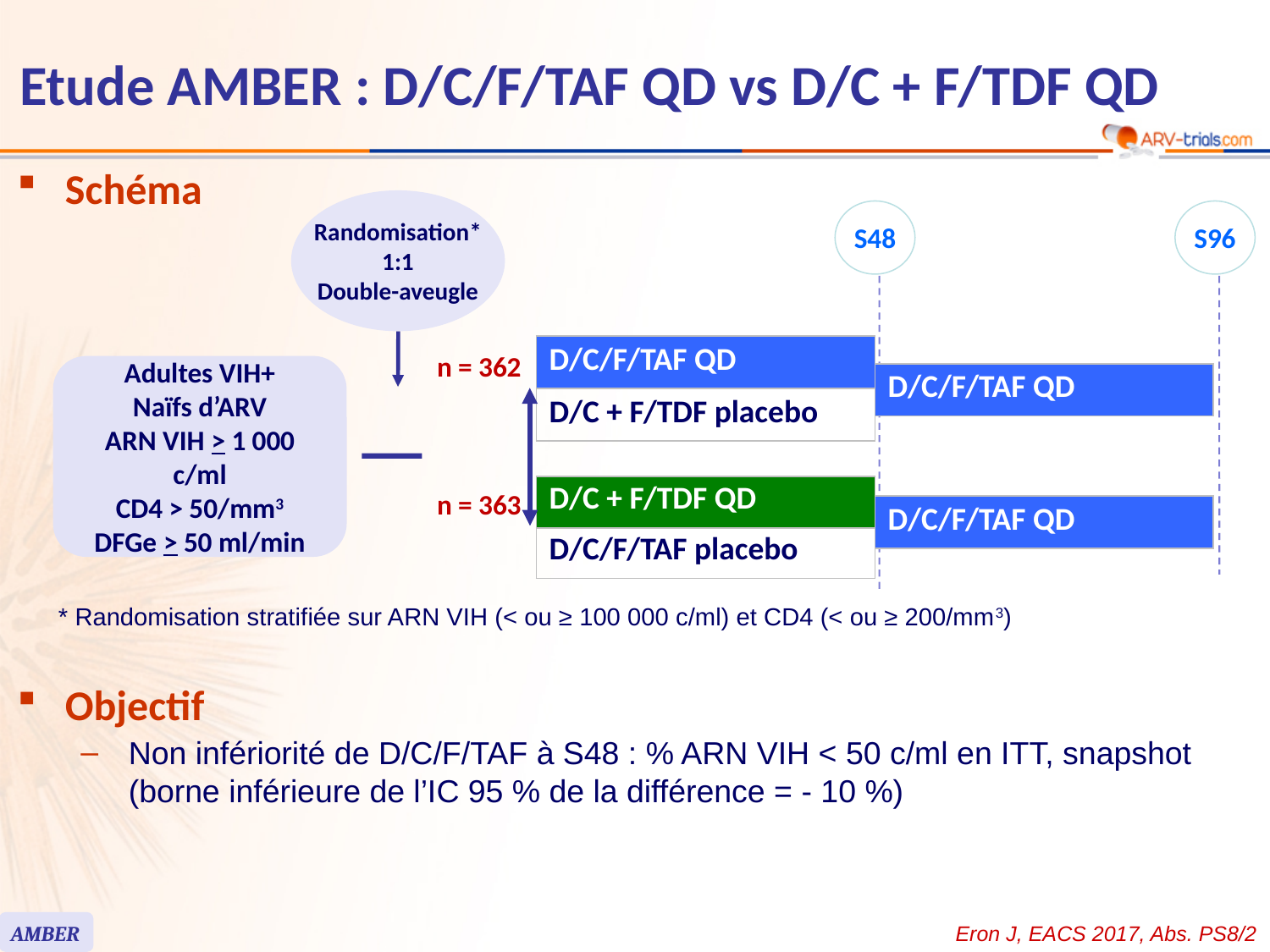

# Etude AMBER : D/C/F/TAF QD vs D/C + F/TDF QD
Schéma
Randomisation*
1:1
Double-aveugle
S48
S96

| D/C/F/TAF QD |
| --- |
| D/C + F/TDF placebo |
n = 362
Adultes VIH+
Naïfs d’ARV
ARN VIH > 1 000 c/ml
CD4 > 50/mm3
DFGe > 50 ml/min
| D/C/F/TAF QD |
| --- |

| D/C + F/TDF QD |
| --- |
| D/C/F/TAF placebo |
n = 363
| D/C/F/TAF QD |
| --- |
* Randomisation stratifiée sur ARN VIH (< ou ≥ 100 000 c/ml) et CD4 (< ou ≥ 200/mm3)
Objectif
Non infériorité de D/C/F/TAF à S48 : % ARN VIH < 50 c/ml en ITT, snapshot (borne inférieure de l’IC 95 % de la différence = - 10 %)

AMBER
Eron J, EACS 2017, Abs. PS8/2